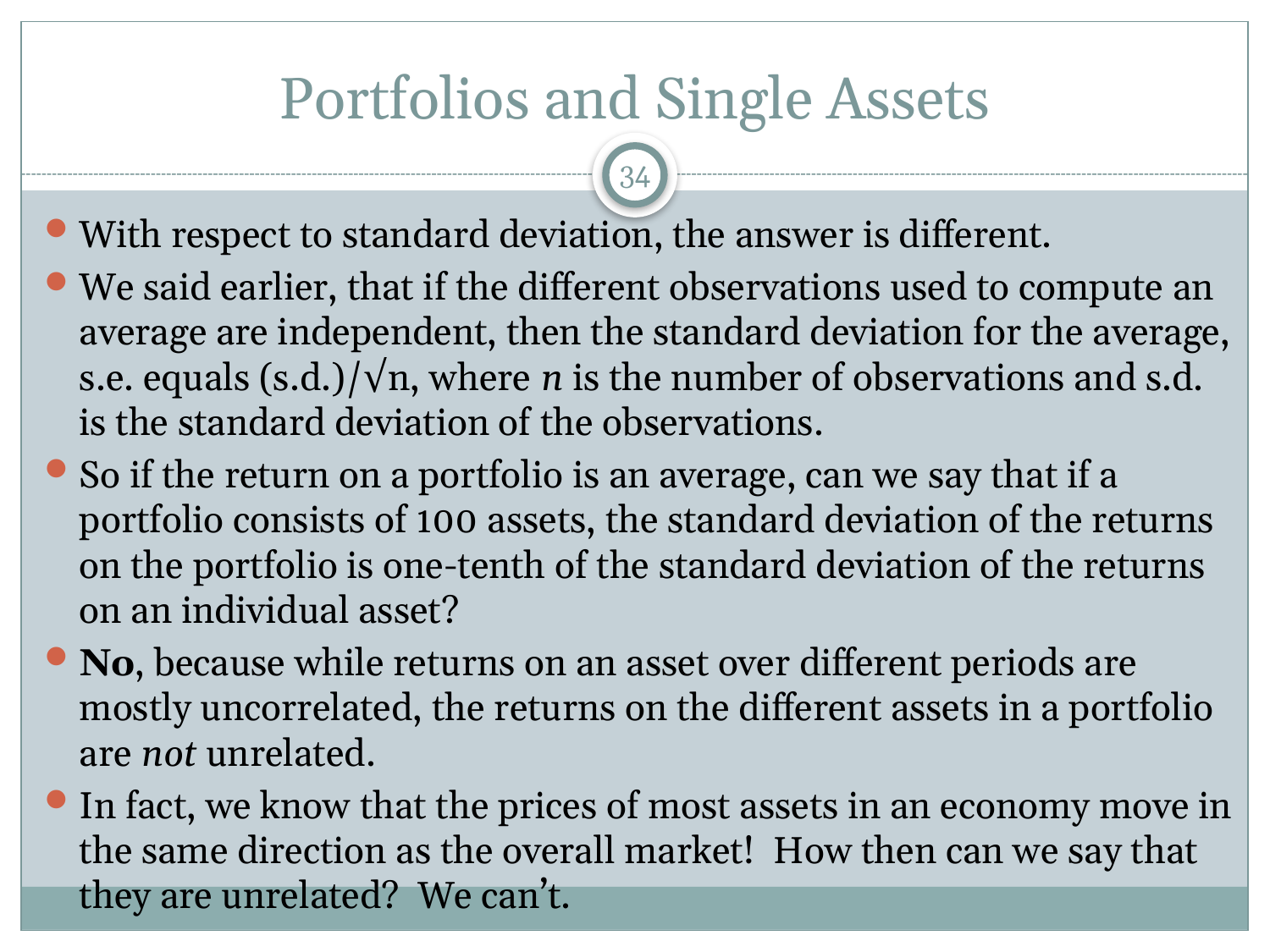

# Portfolios and Single Assets
34
With respect to standard deviation, the answer is different.
We said earlier, that if the different observations used to compute an average are independent, then the standard deviation for the average, s.e. equals (s.d.)/√n, where n is the number of observations and s.d. is the standard deviation of the observations.
So if the return on a portfolio is an average, can we say that if a portfolio consists of 100 assets, the standard deviation of the returns on the portfolio is one-tenth of the standard deviation of the returns on an individual asset?
No, because while returns on an asset over different periods are mostly uncorrelated, the returns on the different assets in a portfolio are not unrelated.
In fact, we know that the prices of most assets in an economy move in the same direction as the overall market!  How then can we say that they are unrelated?  We can’t.